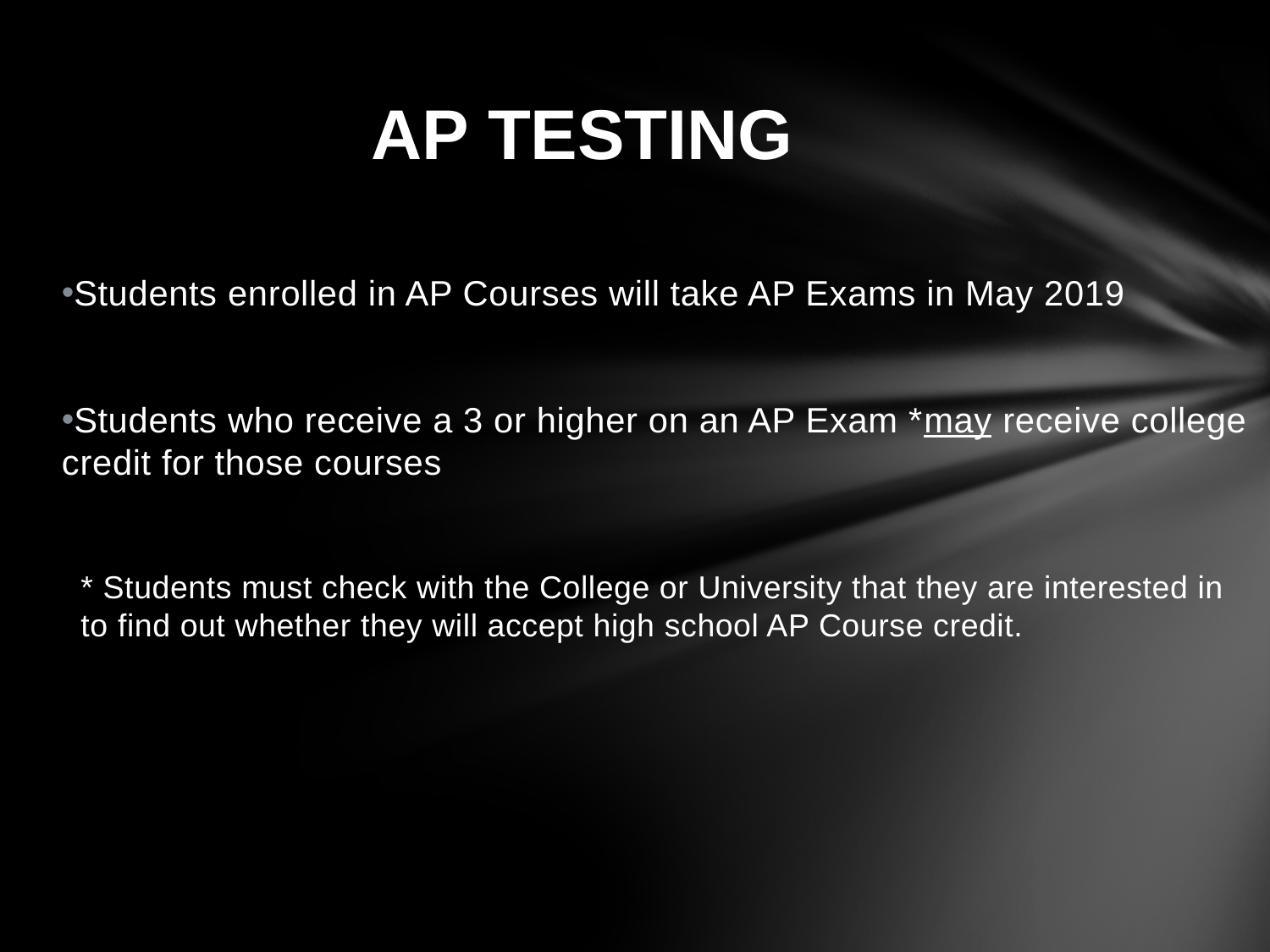

# AP TESTING
Students enrolled in AP Courses will take AP Exams in May 2019

Students who receive a 3 or higher on an AP Exam *may receive college credit for those courses

* Students must check with the College or University that they are interested in to find out whether they will accept high school AP Course credit.